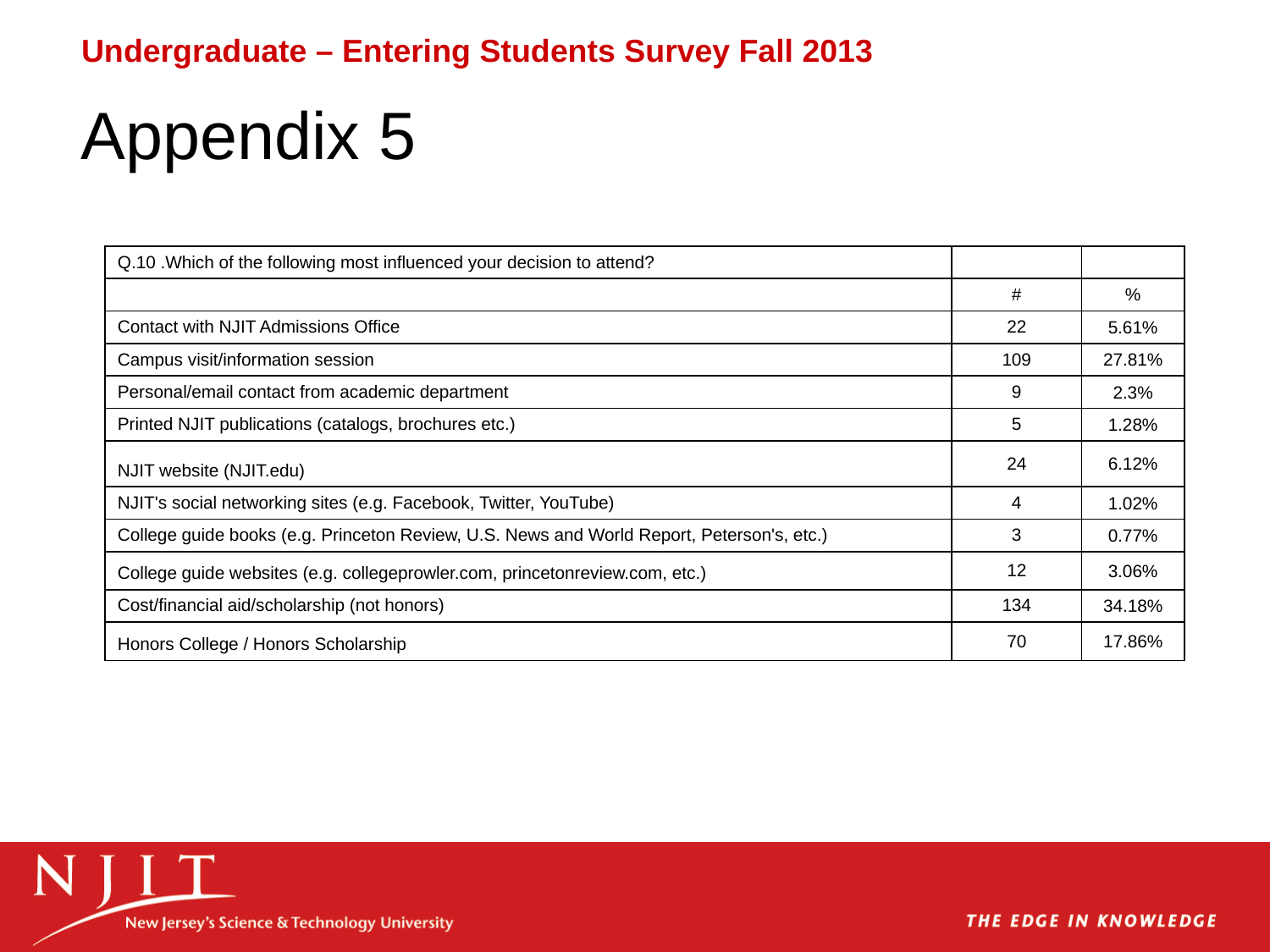

Undergraduate – Entering Students Survey Fall 2013
# Appendix 5
| Q.10 .Which of the following most influenced your decision to attend? |  |  |
| --- | --- | --- |
|  | # | % |
| Contact with NJIT Admissions Office | 22 | 5.61% |
| Campus visit/information session | 109 | 27.81% |
| Personal/email contact from academic department | 9 | 2.3% |
| Printed NJIT publications (catalogs, brochures etc.) | 5 | 1.28% |
| NJIT website (NJIT.edu) | 24 | 6.12% |
| NJIT's social networking sites (e.g. Facebook, Twitter, YouTube) | 4 | 1.02% |
| College guide books (e.g. Princeton Review, U.S. News and World Report, Peterson's, etc.) | 3 | 0.77% |
| College guide websites (e.g. collegeprowler.com, princetonreview.com, etc.) | 12 | 3.06% |
| Cost/financial aid/scholarship (not honors) | 134 | 34.18% |
| Honors College / Honors Scholarship | 70 | 17.86% |